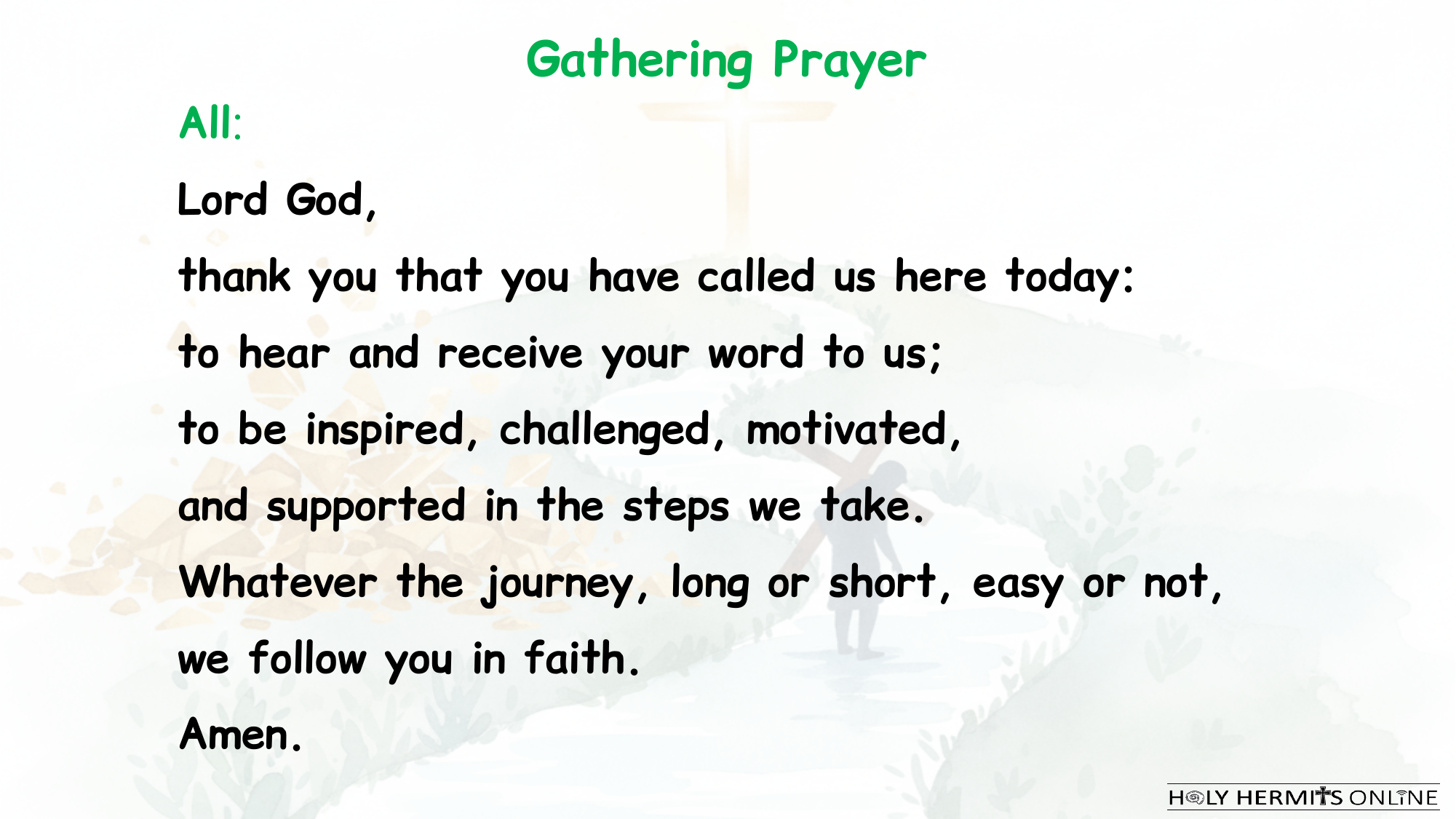

Gathering Prayer
All:
Lord God,
thank you that you have called us here today:
to hear and receive your word to us;
to be inspired, challenged, motivated,
and supported in the steps we take.
Whatever the journey, long or short, easy or not,
we follow you in faith.
Amen.